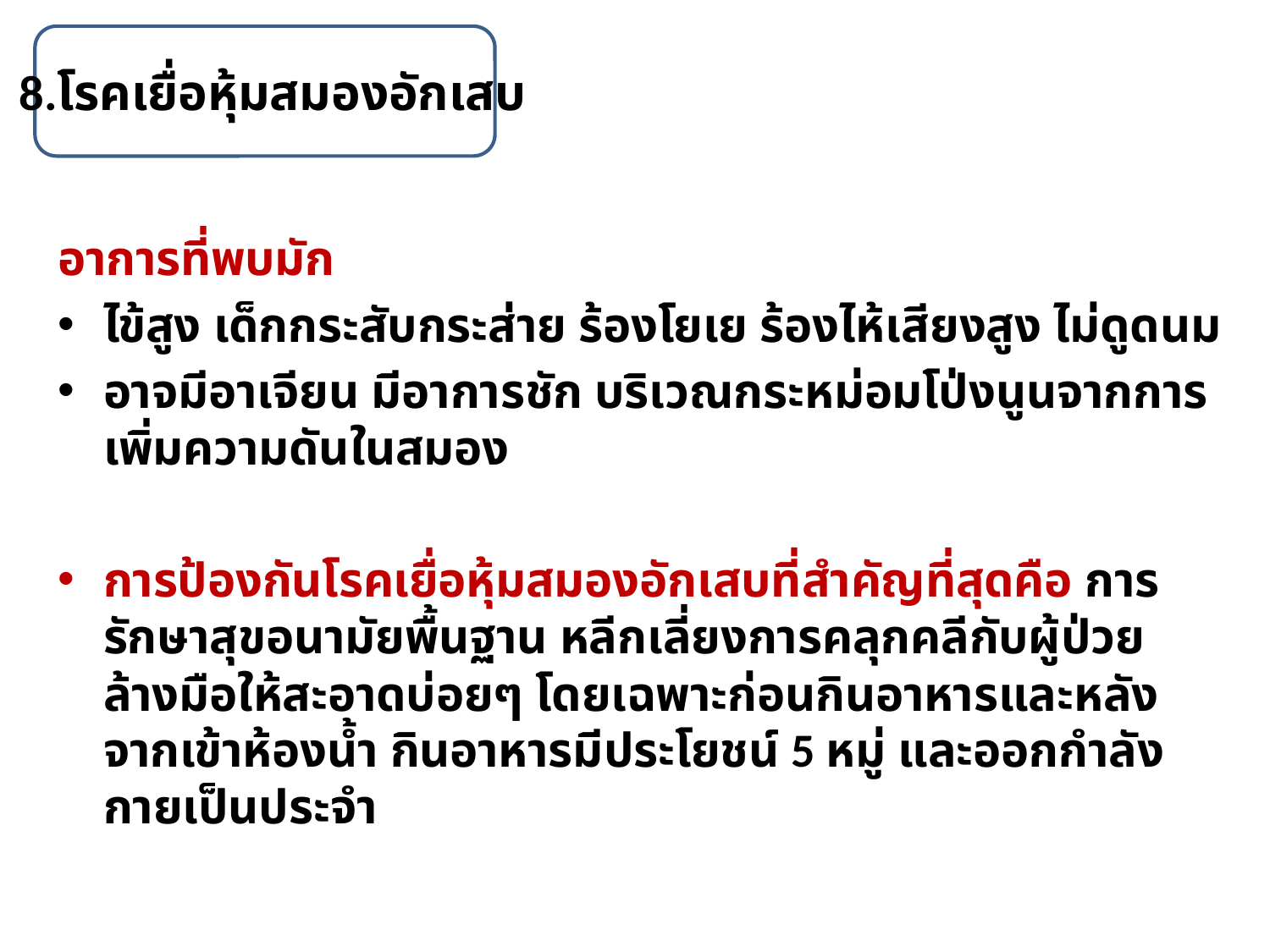

8.โรคเยื่อหุ้มสมองอักเสบ
อาการที่พบมัก
ไข้สูง เด็กกระสับกระส่าย ร้องโยเย ร้องไห้เสียงสูง ไม่ดูดนม
อาจมีอาเจียน มีอาการชัก บริเวณกระหม่อมโป่งนูนจากการเพิ่มความดันในสมอง

การป้องกันโรคเยื่อหุ้มสมองอักเสบที่สำคัญที่สุดคือ การรักษาสุขอนามัยพื้นฐาน หลีกเลี่ยงการคลุกคลีกับผู้ป่วย ล้างมือให้สะอาดบ่อยๆ โดยเฉพาะก่อนกินอาหารและหลังจากเข้าห้องน้ำ กินอาหารมีประโยชน์ 5 หมู่ และออกกำลังกายเป็นประจำ